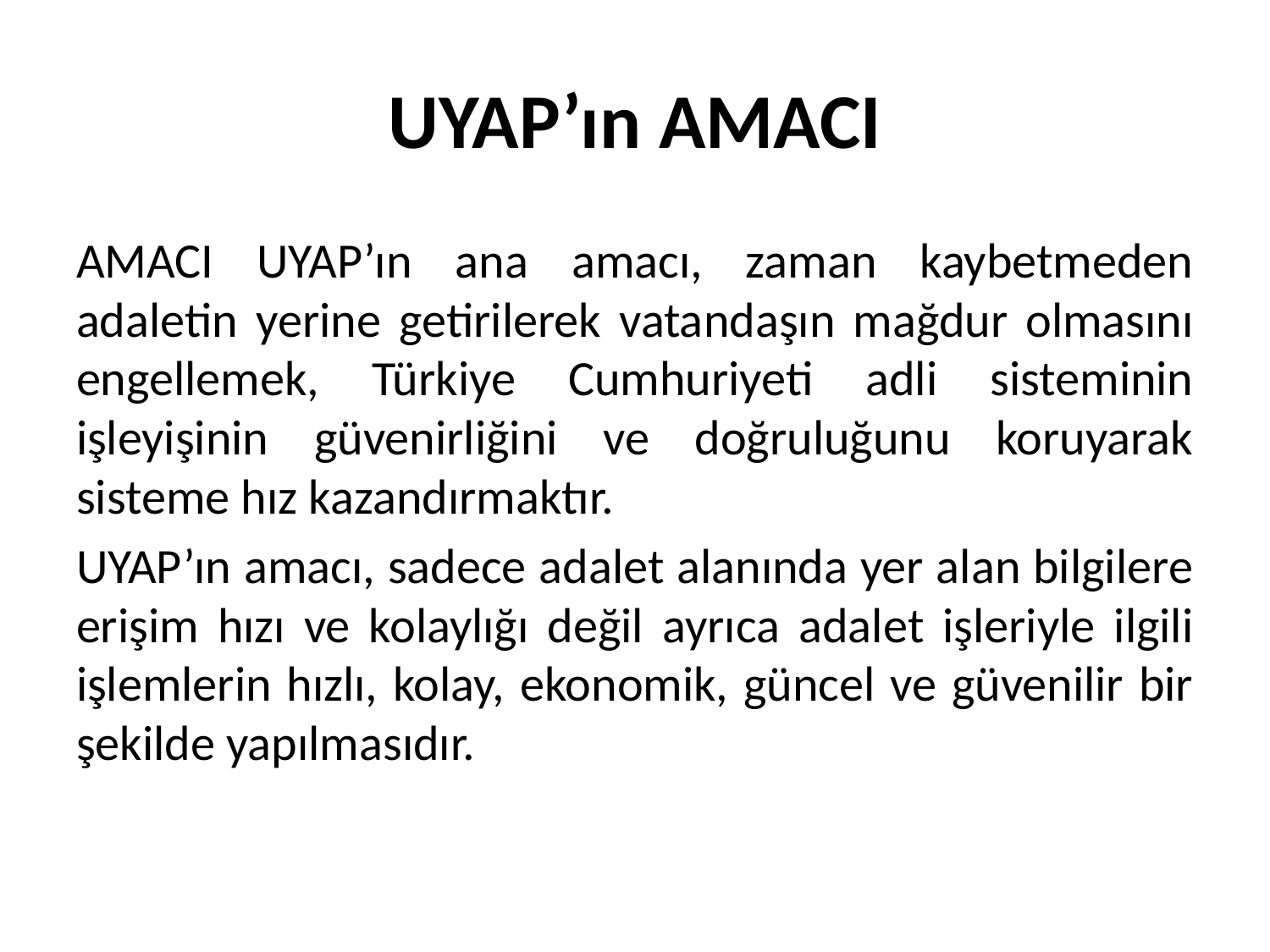

# UYAP’ın AMACI
AMACI UYAP’ın ana amacı, zaman kaybetmeden adaletin yerine getirilerek vatandaşın mağdur olmasını engellemek, Türkiye Cumhuriyeti adli sisteminin işleyişinin güvenirliğini ve doğruluğunu koruyarak sisteme hız kazandırmaktır.
UYAP’ın amacı, sadece adalet alanında yer alan bilgilere erişim hızı ve kolaylığı değil ayrıca adalet işleriyle ilgili işlemlerin hızlı, kolay, ekonomik, güncel ve güvenilir bir şekilde yapılmasıdır.